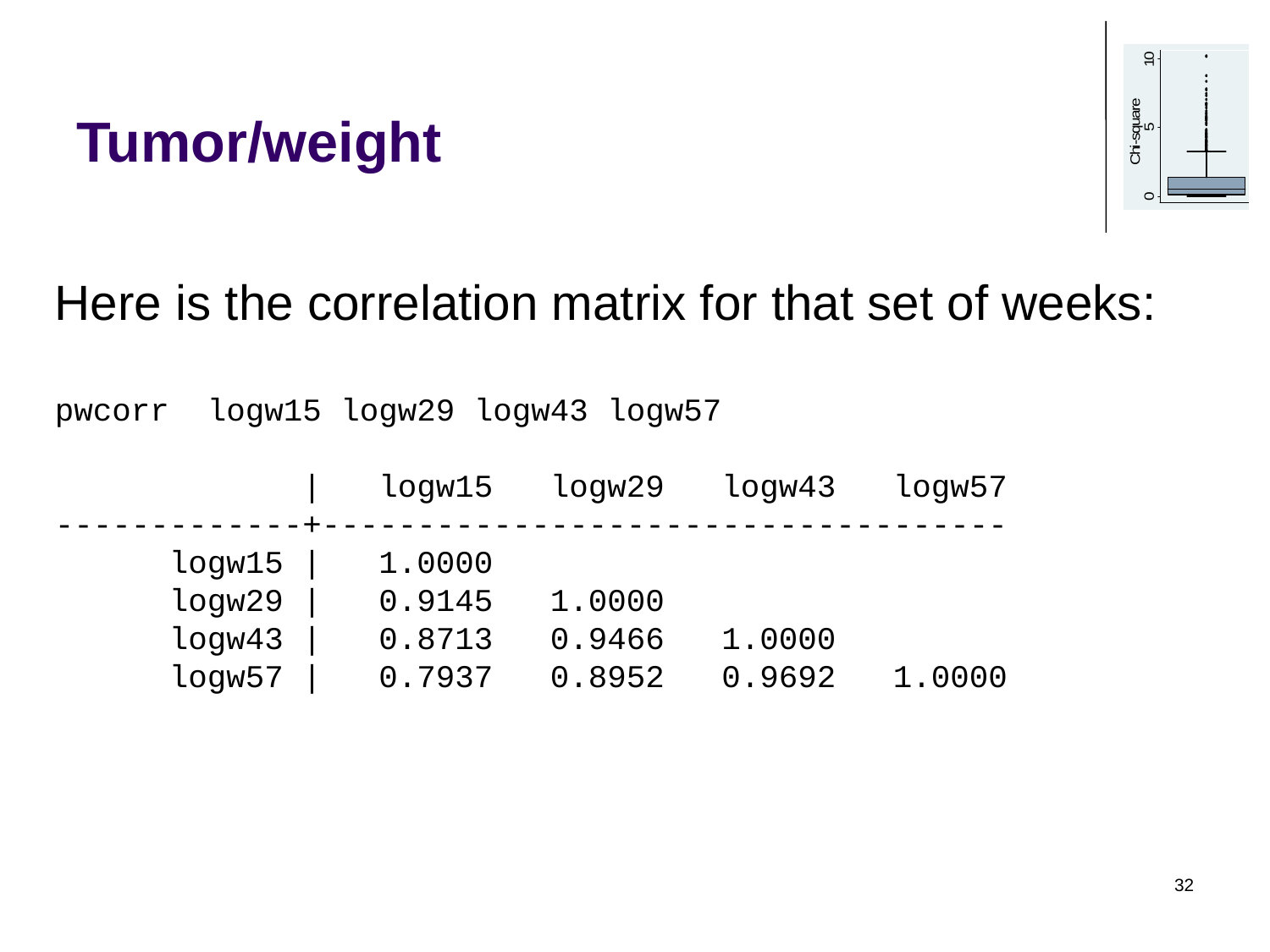

# Tumor/weight
Here is the correlation matrix for that set of weeks:

pwcorr  logw15 logw29 logw43 logw57

             |   logw15   logw29   logw43   logw57
-------------+------------------------------------
      logw15 |   1.0000
      logw29 |   0.9145   1.0000
      logw43 |   0.8713   0.9466   1.0000
      logw57 |   0.7937   0.8952   0.9692   1.0000
32